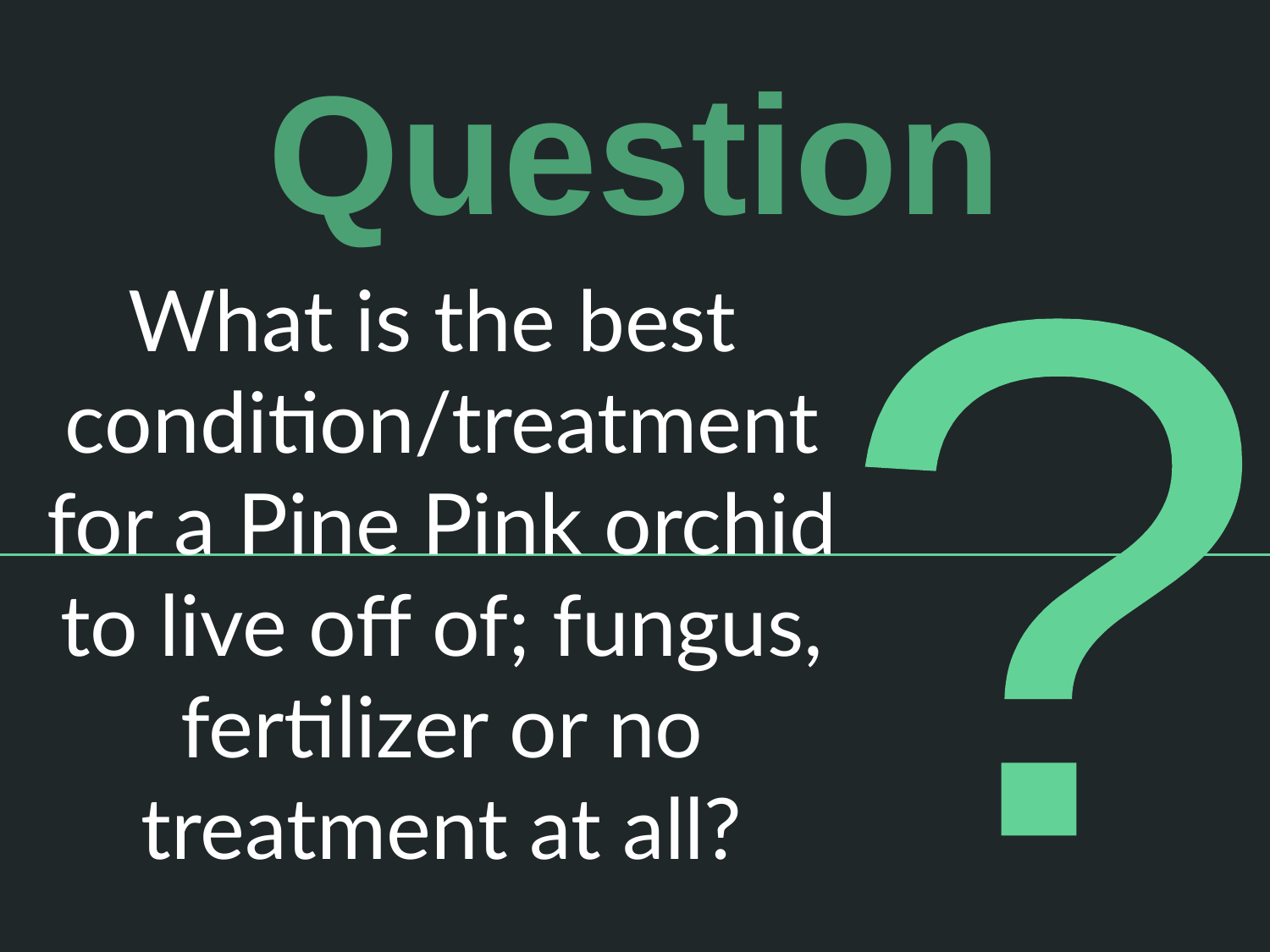

# Question
What is the best condition/treatment for a Pine Pink orchid to live off of; fungus, fertilizer or no treatment at all?

?